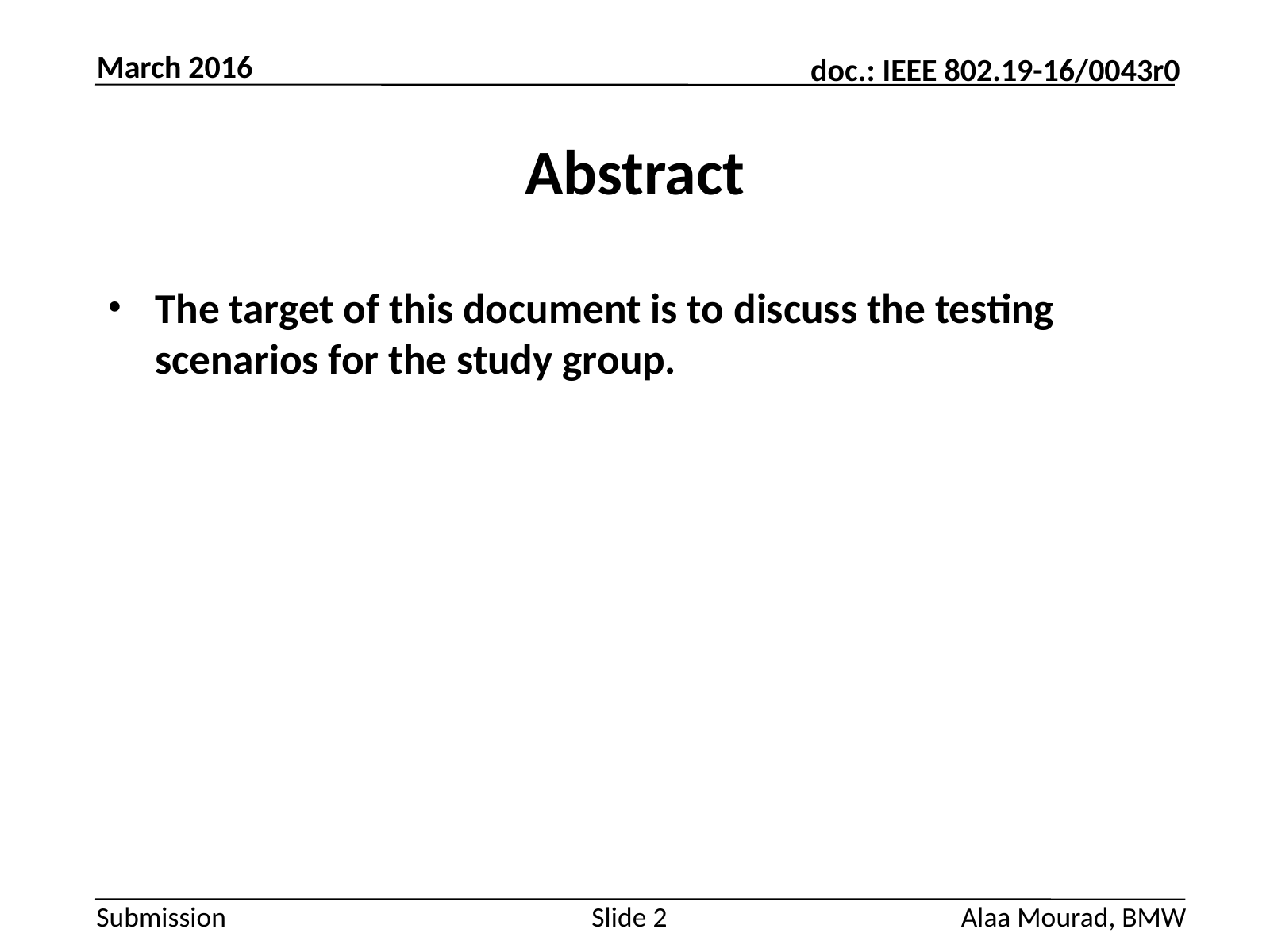

March 2016
# Abstract
The target of this document is to discuss the testing scenarios for the study group.

Alaa Mourad, BMW
Slide 2